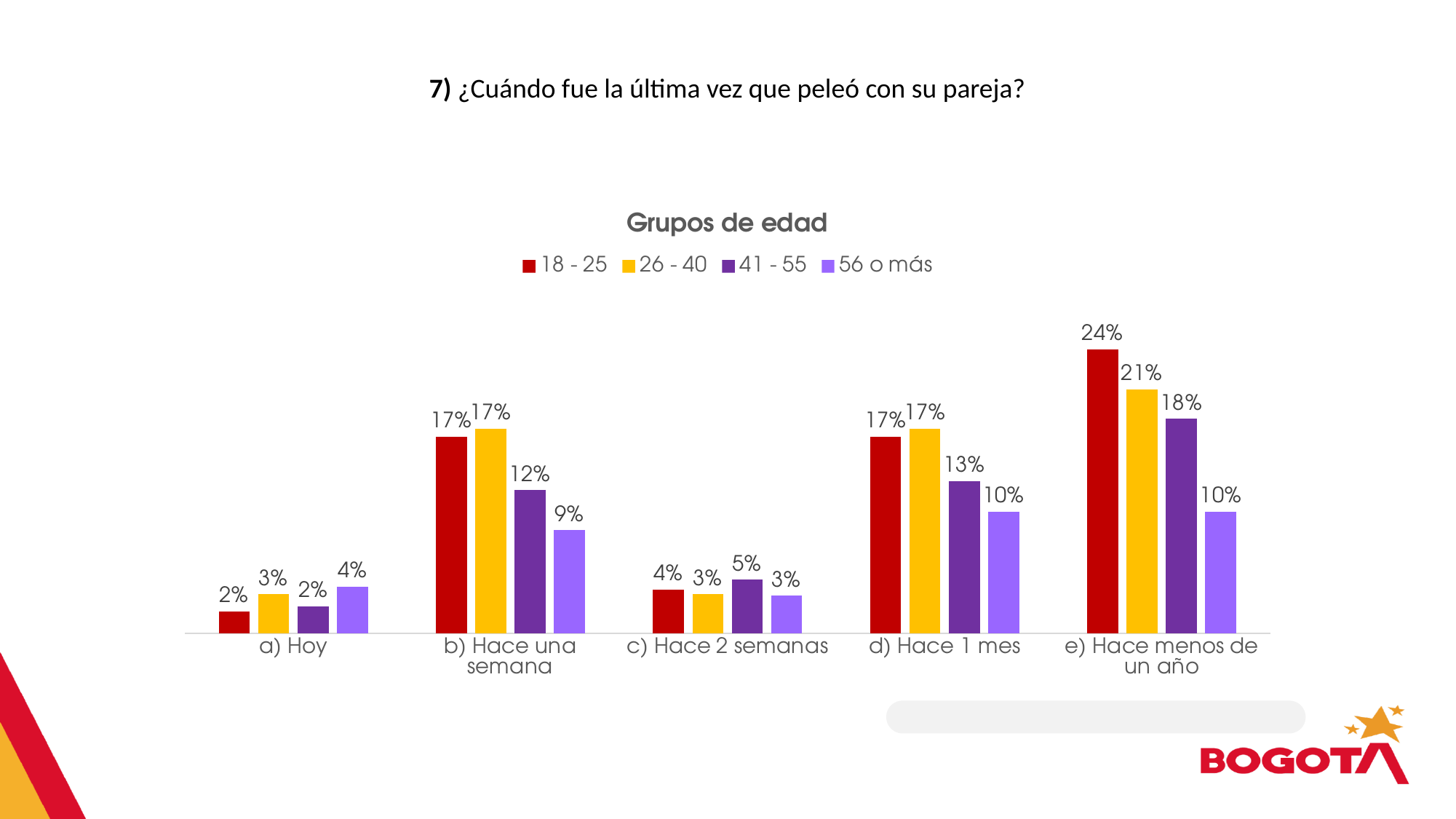

7) ¿Cuándo fue la última vez que peleó con su pareja?

### Chart: Grupos de edad

| Category | 18 - 25 | 26 - 40 | 41 - 55 | 56 o más |
|---|---|---|---|---|
| a) Hoy | 0.018518518518518517 | 0.03305785123966942 | 0.022727272727272728 | 0.03968253968253968 |
| b) Hace una semana | 0.16666666666666663 | 0.17355371900826447 | 0.12121212121212122 | 0.0873015873015873 |
| c) Hace 2 semanas | 0.037037037037037035 | 0.03305785123966942 | 0.045454545454545456 | 0.031746031746031744 |
| d) Hace 1 mes | 0.16666666666666663 | 0.17355371900826447 | 0.12878787878787878 | 0.10317460317460317 |
| e) Hace menos de un año | 0.24074074074074073 | 0.2066115702479339 | 0.18181818181818182 | 0.10317460317460317 |